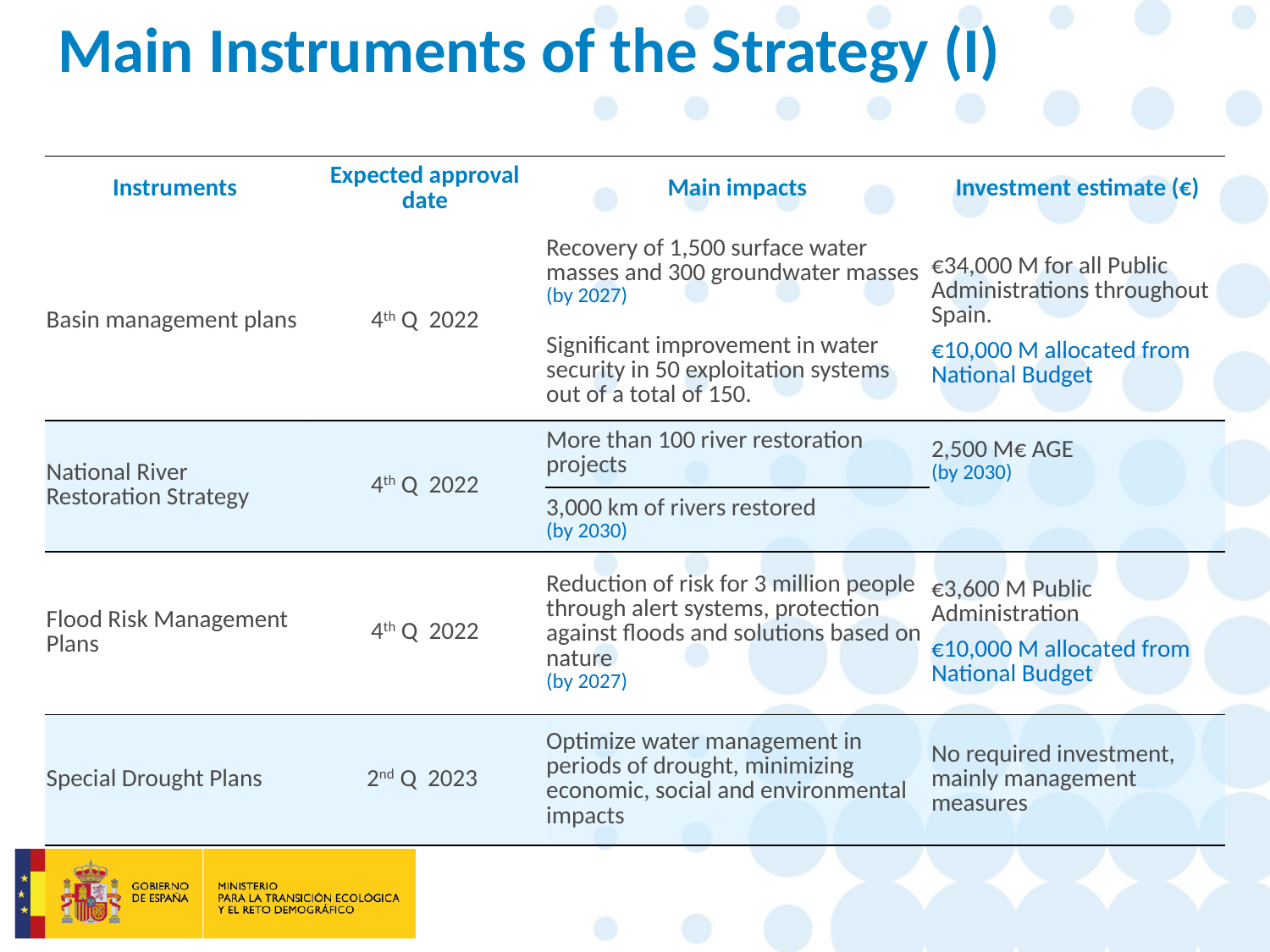

# Main Instruments of the Strategy (I)
| Instruments | Expected approval date | Main impacts | Investment estimate (€) |
| --- | --- | --- | --- |
| Basin management plans | 4th Q 2022 | Recovery of 1,500 surface water masses and 300 groundwater masses (by 2027) | €34,000 M for all Public Administrations throughout Spain. €10,000 M allocated from National Budget |
|  |  | Significant improvement in water security in 50 exploitation systems out of a total of 150. |  |
| National River Restoration Strategy | 4th Q 2022 | More than 100 river restoration projects | 2,500 M€ AGE (by 2030) |
|  |  | 3,000 km of rivers restored (by 2030) |  |
| Flood Risk Management Plans | 4th Q 2022 | Reduction of risk for 3 million people through alert systems, protection against floods and solutions based on nature (by 2027) | €3,600 M Public Administration €10,000 M allocated from National Budget |
| Special Drought Plans | 2nd Q 2023 | Optimize water management in periods of drought, minimizing economic, social and environmental impacts | No required investment, mainly management measures |